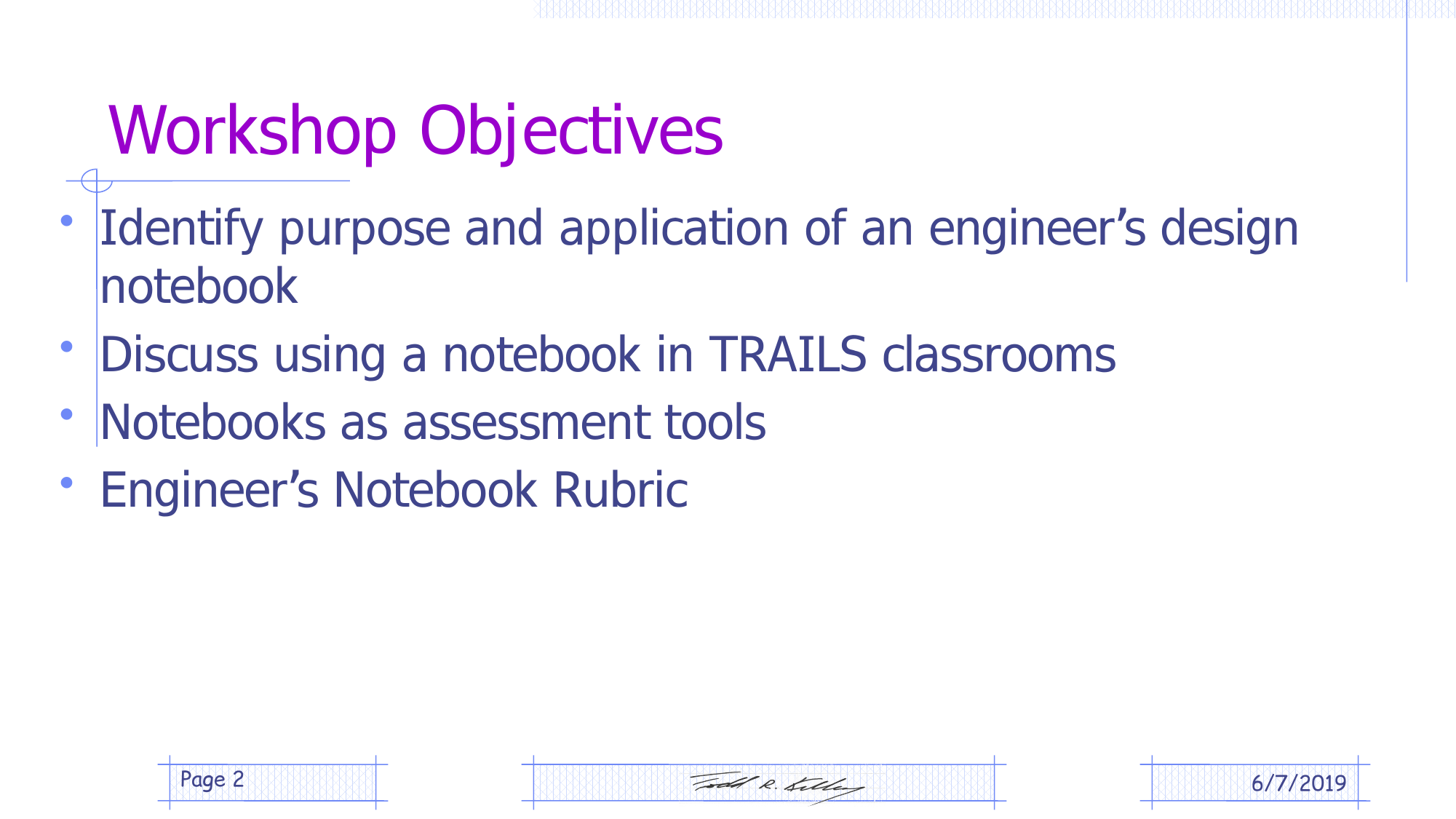

# Workshop Objectives
Identify purpose and application of an engineer’s design notebook
Discuss using a notebook in TRAILS classrooms
Notebooks as assessment tools
Engineer’s Notebook Rubric
Page 2
6/7/2019